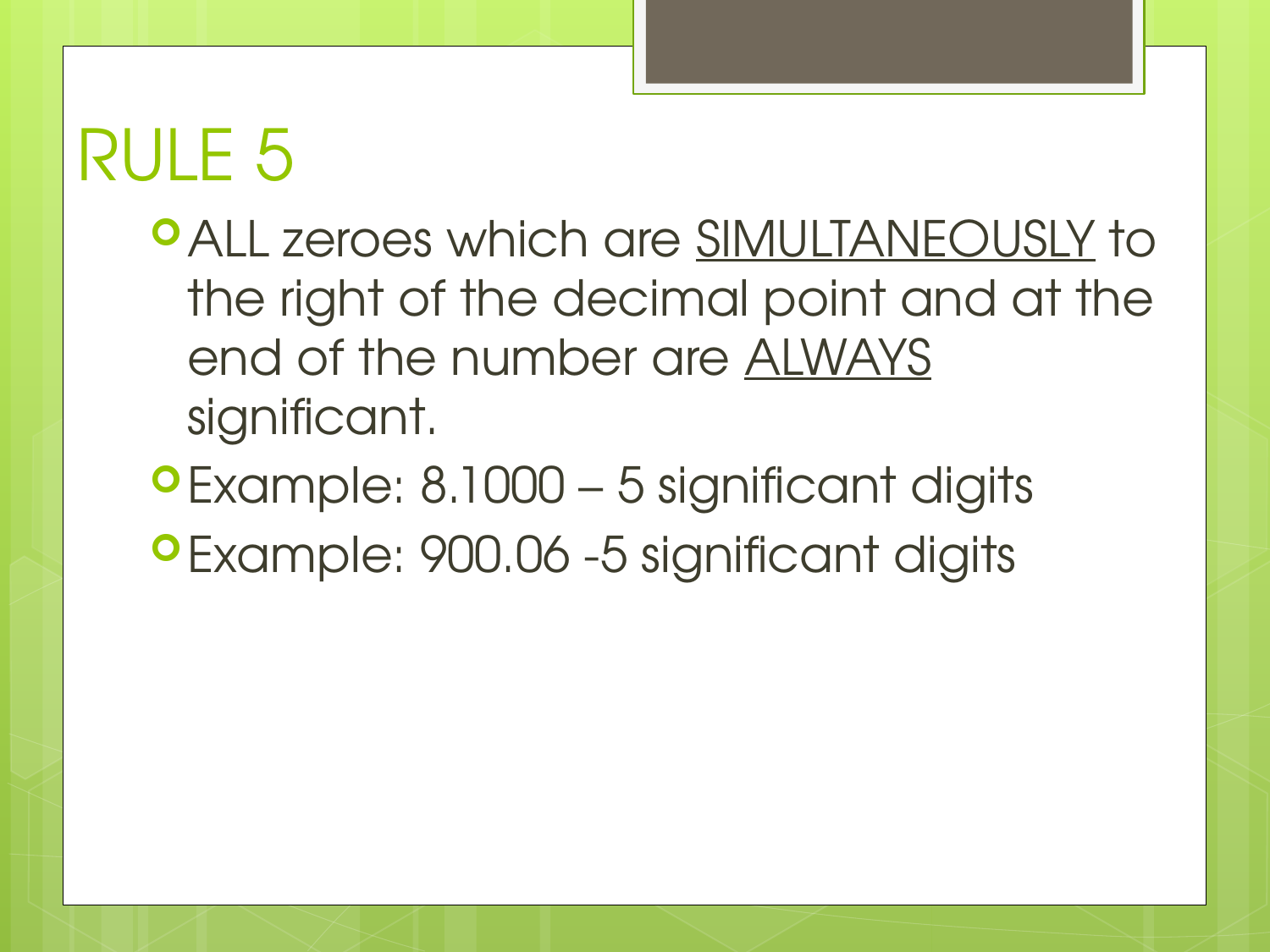

# RULE 5
ALL zeroes which are SIMULTANEOUSLY to the right of the decimal point and at the end of the number are ALWAYS significant.
Example: 8.1000 – 5 significant digits
Example: 900.06 -5 significant digits